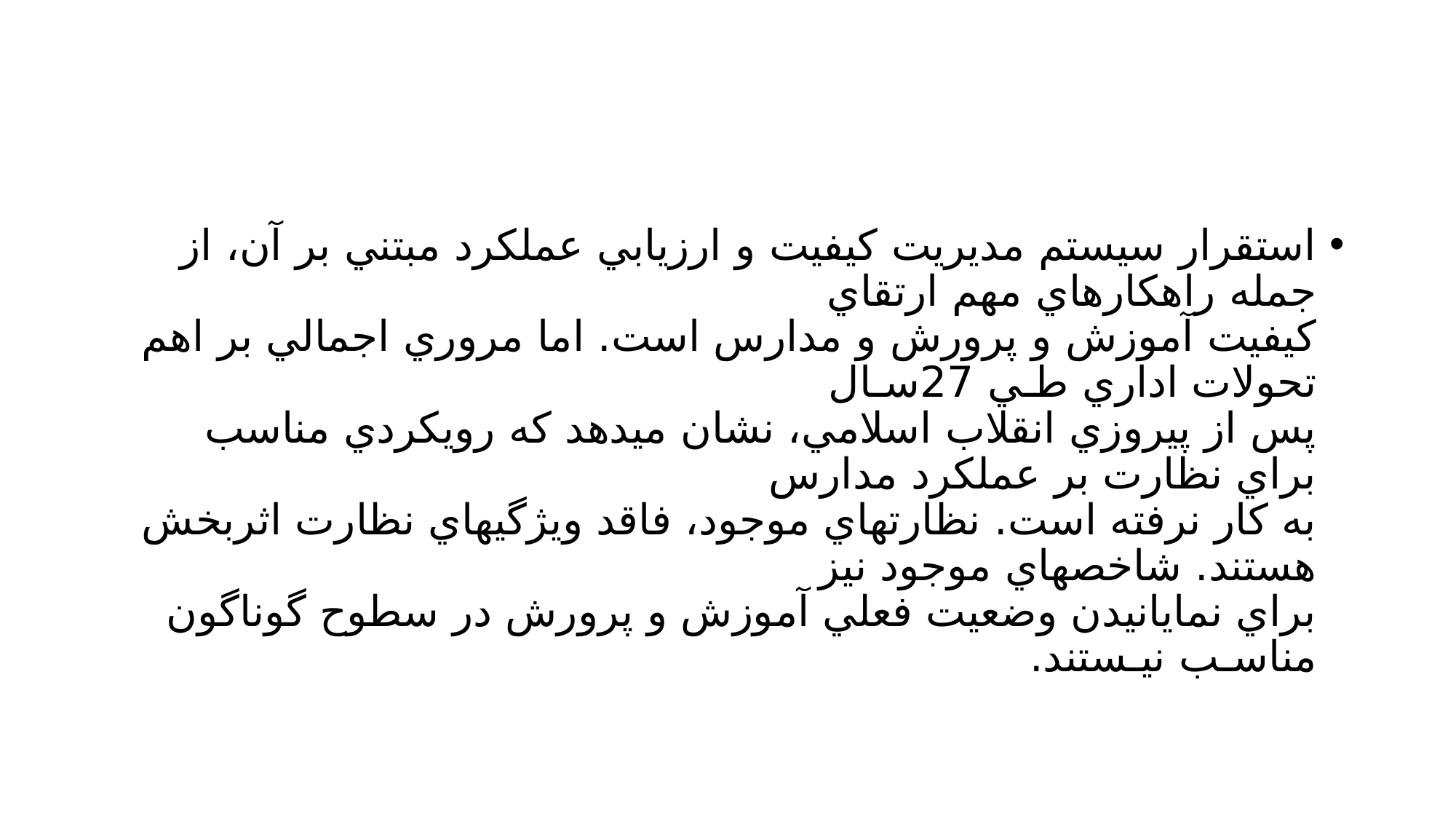

#
استقرار سيستم مديريت كيفيت و ارزيابي عملكرد مبتني بر آن، از جمله راهكارهاي مهم ارتقاي
كيفيت آموزش و پرورش و مدارس است. اما مروري اجمالي بر اهم تحولات اداري طـي 27سـال
پس از پيروزي انقلاب اسلامي، نشان ميدهد كه رويكردي مناسب براي نظارت بر عملكرد مدارس
به كار نرفته است. نظارتهاي موجود، فاقد ويژگيهاي نظارت اثربخش هستند. شاخصهاي موجود نيز
براي نمايانيدن وضعيت فعلي آموزش و پرورش در سطوح گوناگون مناسـب نيـستند.